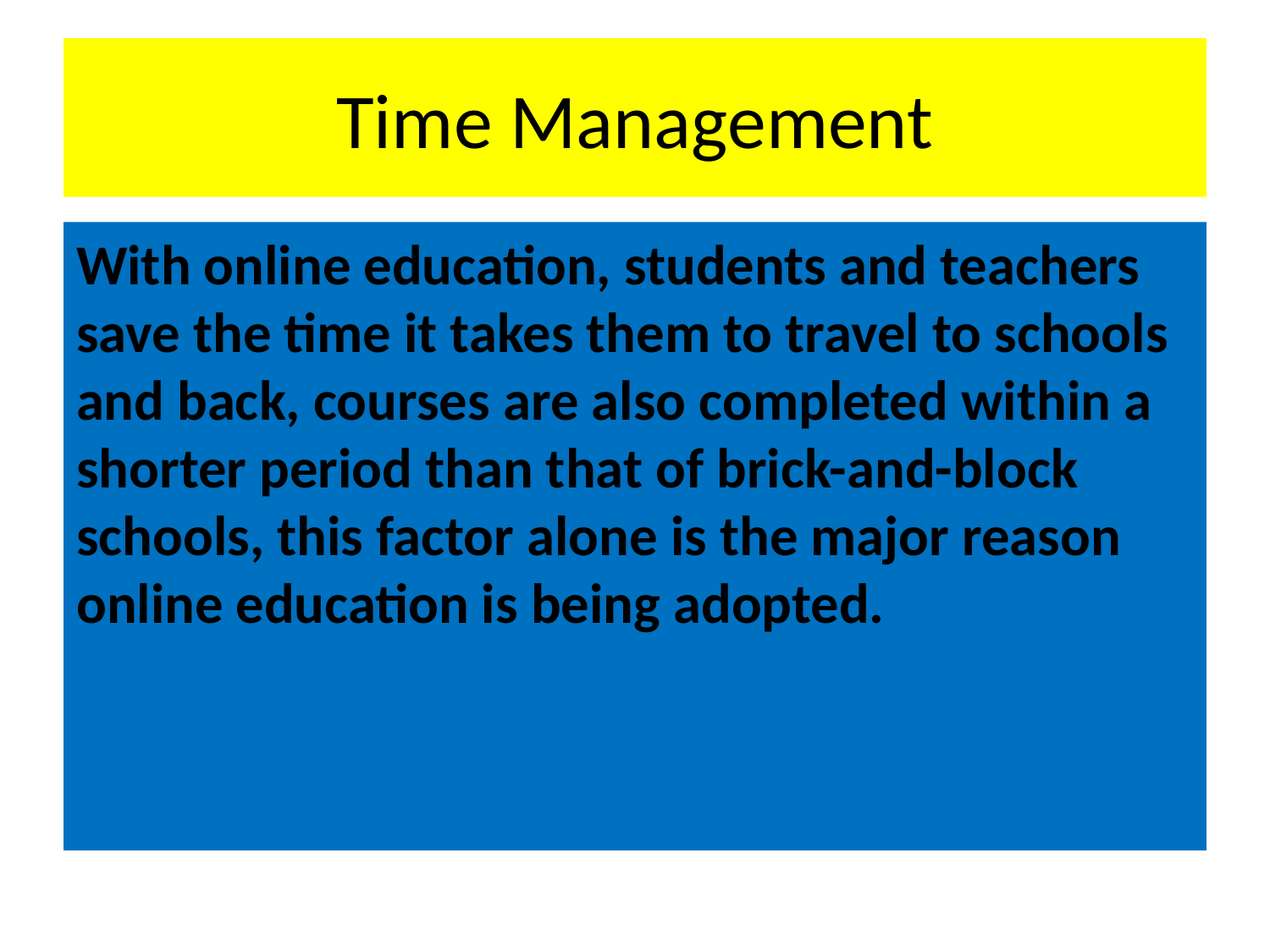

# Time Management
With online education, students and teachers save the time it takes them to travel to schools and back, courses are also completed within a shorter period than that of brick-and-block schools, this factor alone is the major reason online education is being adopted.